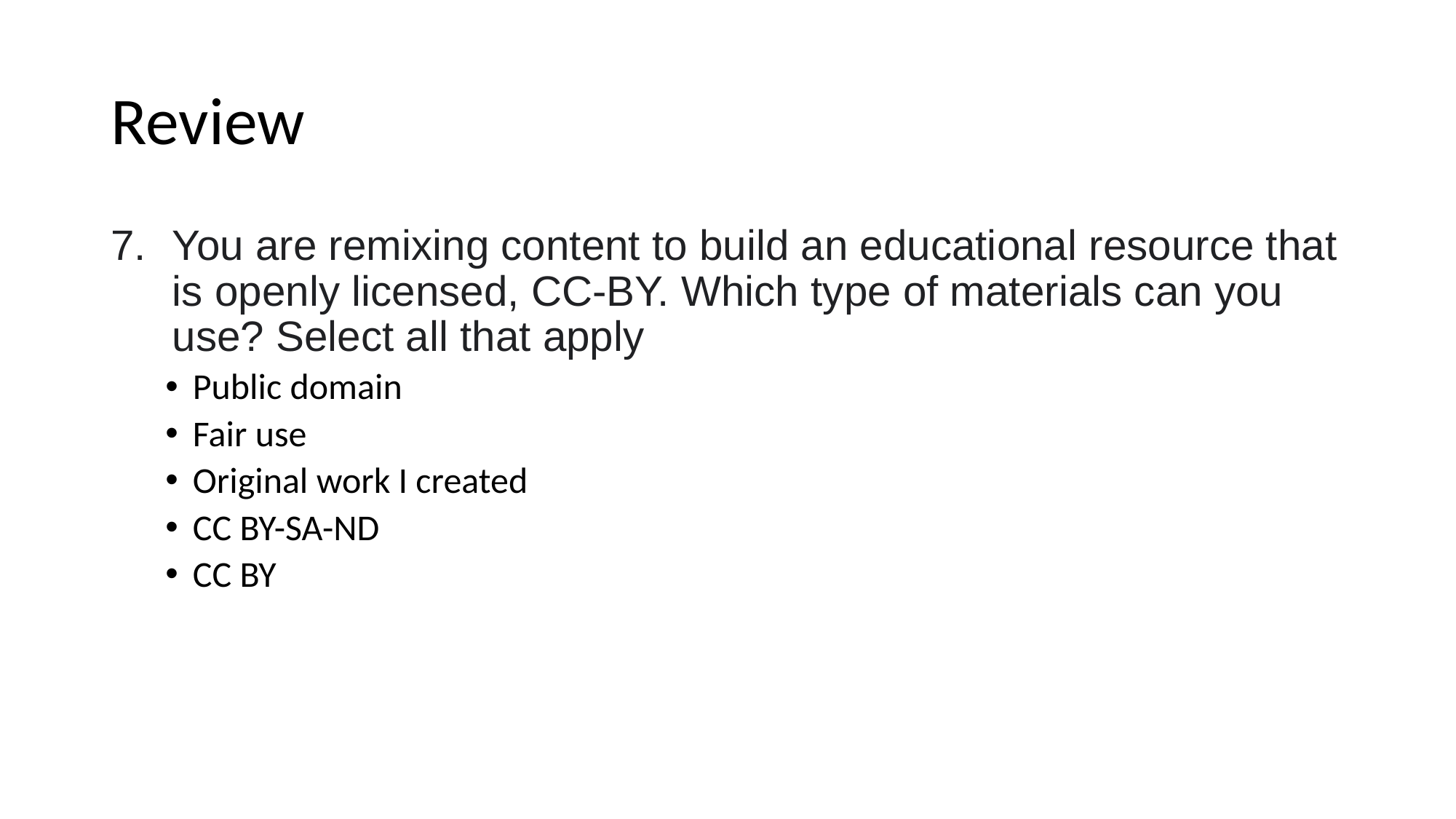

# Review
You are remixing content to build an educational resource that is openly licensed, CC-BY. Which type of materials can you use? Select all that apply
Public domain
Fair use
Original work I created
CC BY-SA-ND
CC BY